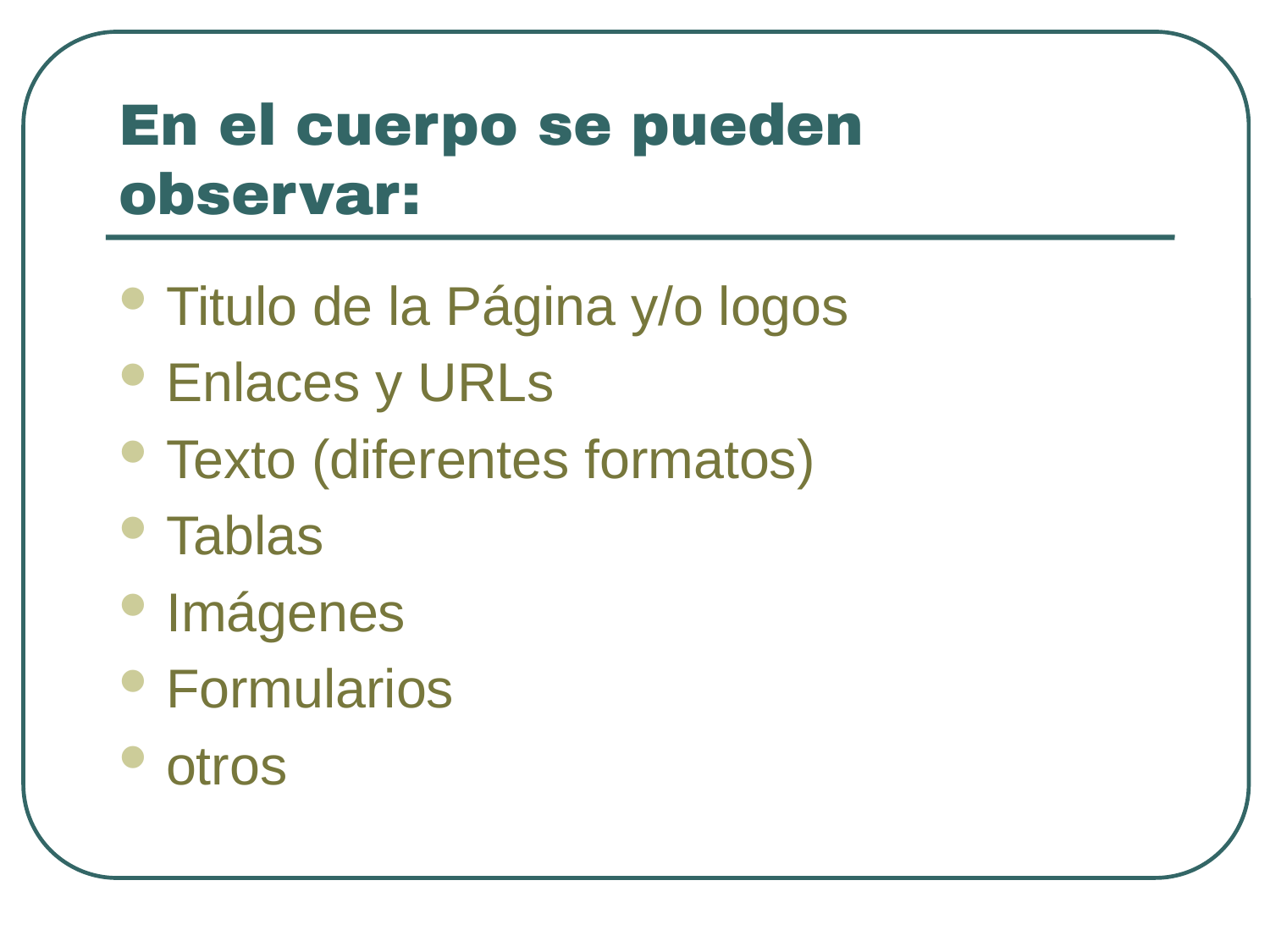

# En el cuerpo se pueden observar:
Titulo de la Página y/o logos
Enlaces y URLs
Texto (diferentes formatos)
Tablas
Imágenes
Formularios
otros